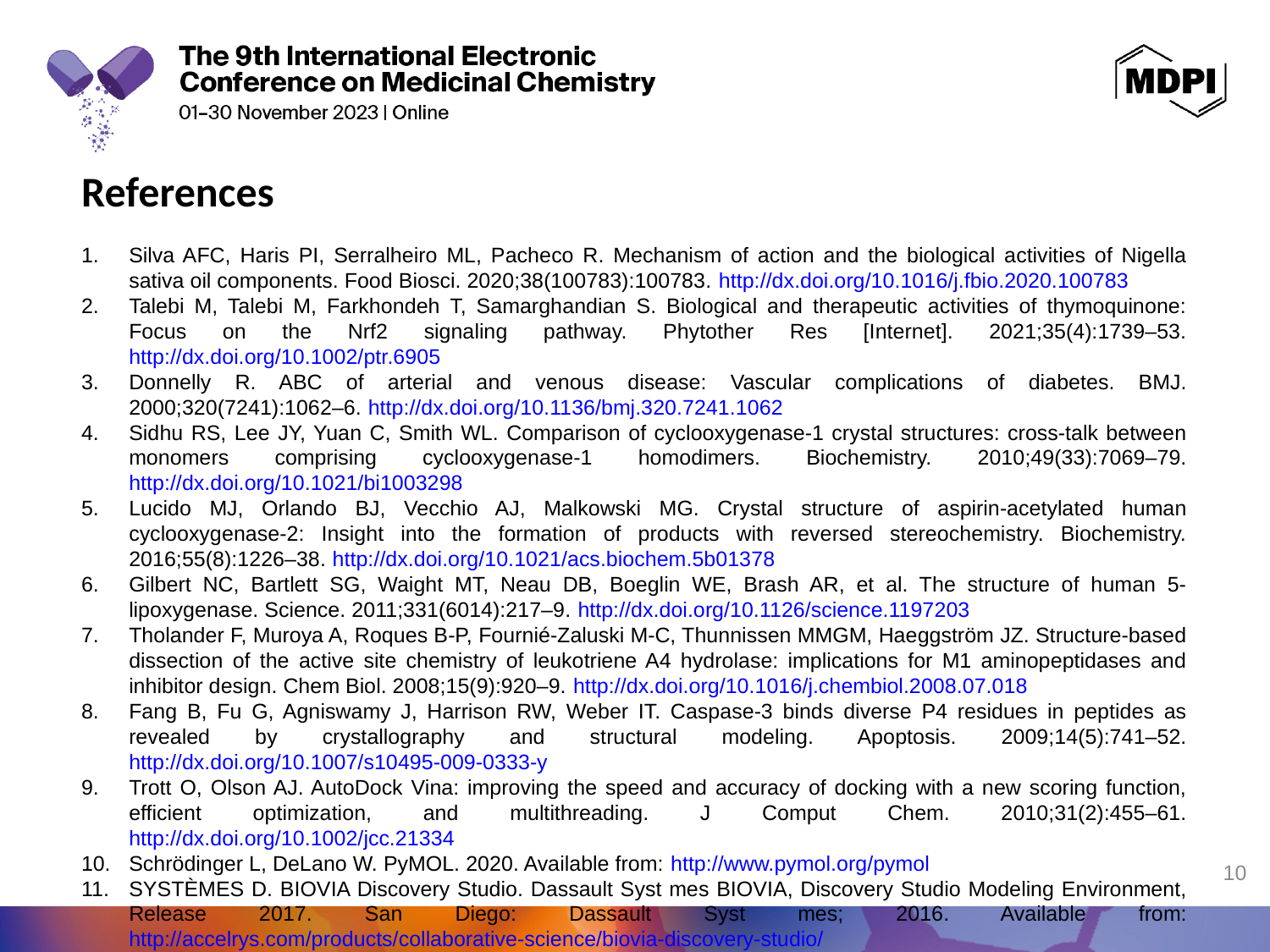

References
Silva AFC, Haris PI, Serralheiro ML, Pacheco R. Mechanism of action and the biological activities of Nigella sativa oil components. Food Biosci. 2020;38(100783):100783. http://dx.doi.org/10.1016/j.fbio.2020.100783
Talebi M, Talebi M, Farkhondeh T, Samarghandian S. Biological and therapeutic activities of thymoquinone: Focus on the Nrf2 signaling pathway. Phytother Res [Internet]. 2021;35(4):1739–53. http://dx.doi.org/10.1002/ptr.6905
Donnelly R. ABC of arterial and venous disease: Vascular complications of diabetes. BMJ. 2000;320(7241):1062–6. http://dx.doi.org/10.1136/bmj.320.7241.1062
Sidhu RS, Lee JY, Yuan C, Smith WL. Comparison of cyclooxygenase-1 crystal structures: cross-talk between monomers comprising cyclooxygenase-1 homodimers. Biochemistry. 2010;49(33):7069–79. http://dx.doi.org/10.1021/bi1003298
Lucido MJ, Orlando BJ, Vecchio AJ, Malkowski MG. Crystal structure of aspirin-acetylated human cyclooxygenase-2: Insight into the formation of products with reversed stereochemistry. Biochemistry. 2016;55(8):1226–38. http://dx.doi.org/10.1021/acs.biochem.5b01378
Gilbert NC, Bartlett SG, Waight MT, Neau DB, Boeglin WE, Brash AR, et al. The structure of human 5-lipoxygenase. Science. 2011;331(6014):217–9. http://dx.doi.org/10.1126/science.1197203
Tholander F, Muroya A, Roques B-P, Fournié-Zaluski M-C, Thunnissen MMGM, Haeggström JZ. Structure-based dissection of the active site chemistry of leukotriene A4 hydrolase: implications for M1 aminopeptidases and inhibitor design. Chem Biol. 2008;15(9):920–9. http://dx.doi.org/10.1016/j.chembiol.2008.07.018
Fang B, Fu G, Agniswamy J, Harrison RW, Weber IT. Caspase-3 binds diverse P4 residues in peptides as revealed by crystallography and structural modeling. Apoptosis. 2009;14(5):741–52. http://dx.doi.org/10.1007/s10495-009-0333-y
Trott O, Olson AJ. AutoDock Vina: improving the speed and accuracy of docking with a new scoring function, efficient optimization, and multithreading. J Comput Chem. 2010;31(2):455–61. http://dx.doi.org/10.1002/jcc.21334
Schrödinger L, DeLano W. PyMOL. 2020. Available from: http://www.pymol.org/pymol
SYSTÈMES D. BIOVIA Discovery Studio. Dassault Syst mes BIOVIA, Discovery Studio Modeling Environment, Release 2017. San Diego: Dassault Syst mes; 2016. Available from: http://accelrys.com/products/collaborative-science/biovia-discovery-studio/
10